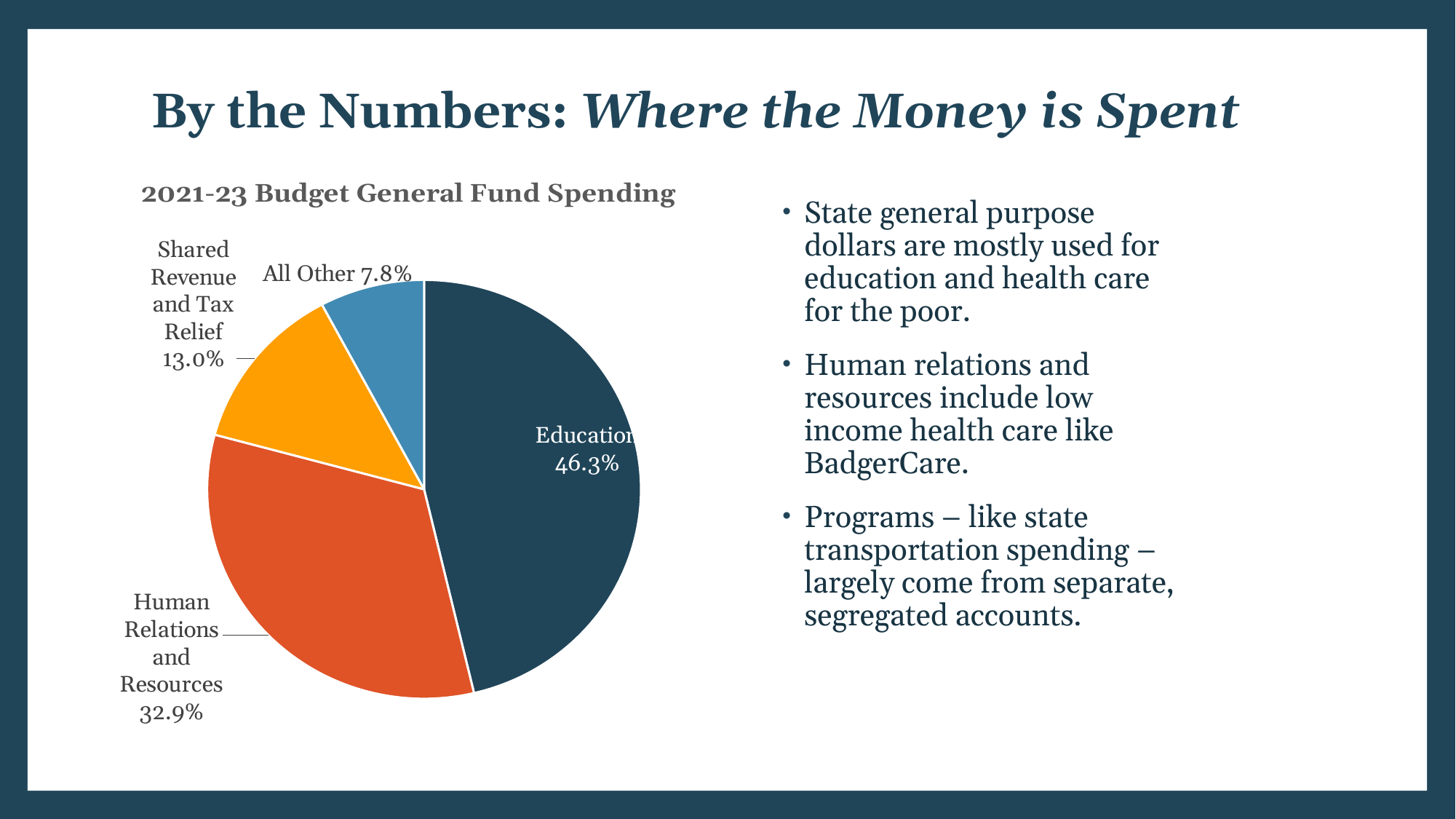

# By the Numbers: Where the Money is Spent

### Chart: 2021-23 Budget General Fund Spending

| Category |  |
|---|---|
| Education | 0.463 |
| Human Relations and Resources | 0.329 |
| Shared Revenue and Tax Relief | 0.13 |
| All Other | 0.078 |
State general purpose dollars are mostly used for education and health care for the poor.
Human relations and resources include low income health care like BadgerCare.
Programs – like state transportation spending – largely come from separate, segregated accounts.